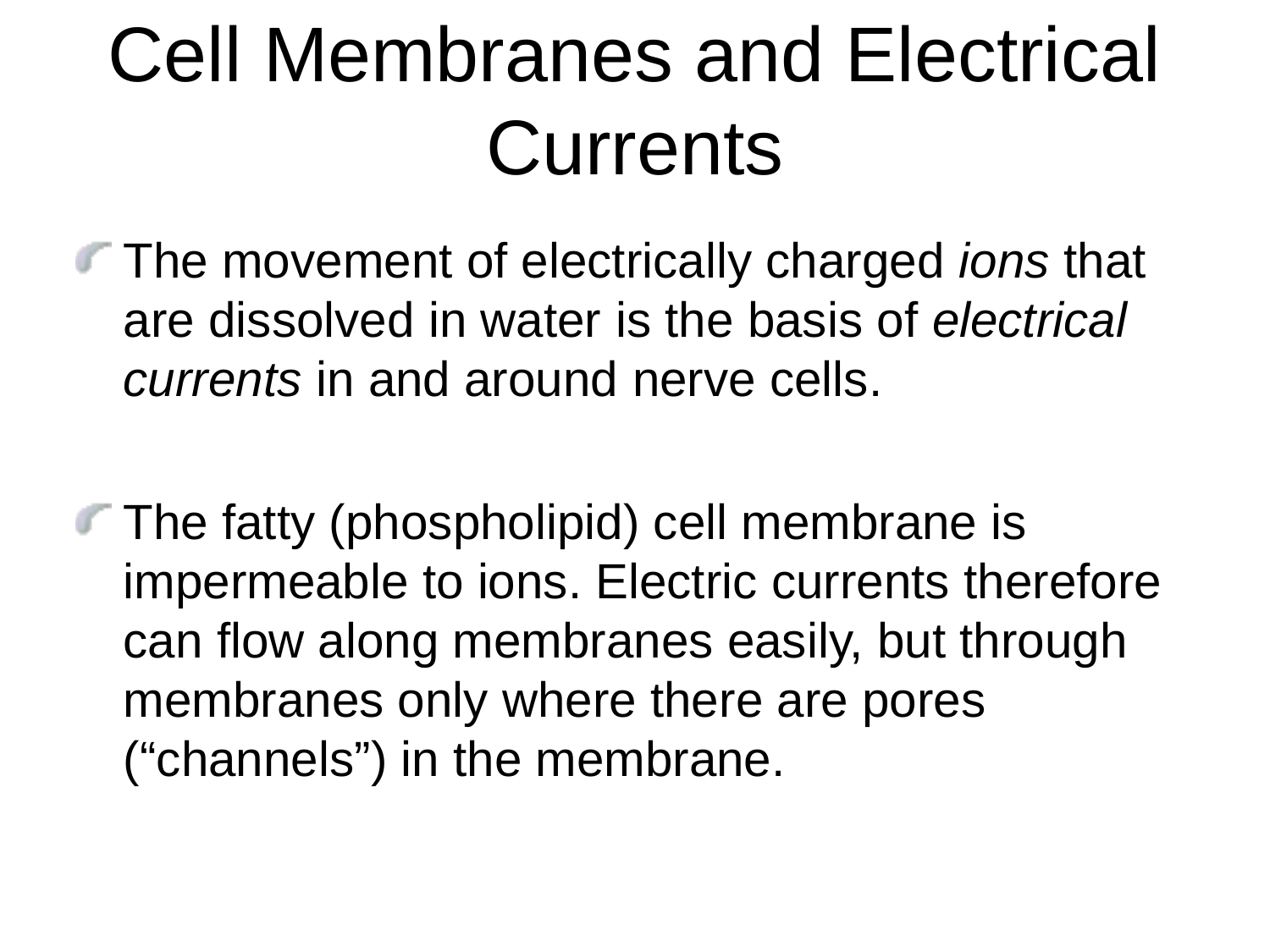

# Cell Membranes and Electrical Currents
The movement of electrically charged ions that are dissolved in water is the basis of electrical currents in and around nerve cells.

The fatty (phospholipid) cell membrane is impermeable to ions. Electric currents therefore can flow along membranes easily, but through membranes only where there are pores (“channels”) in the membrane.